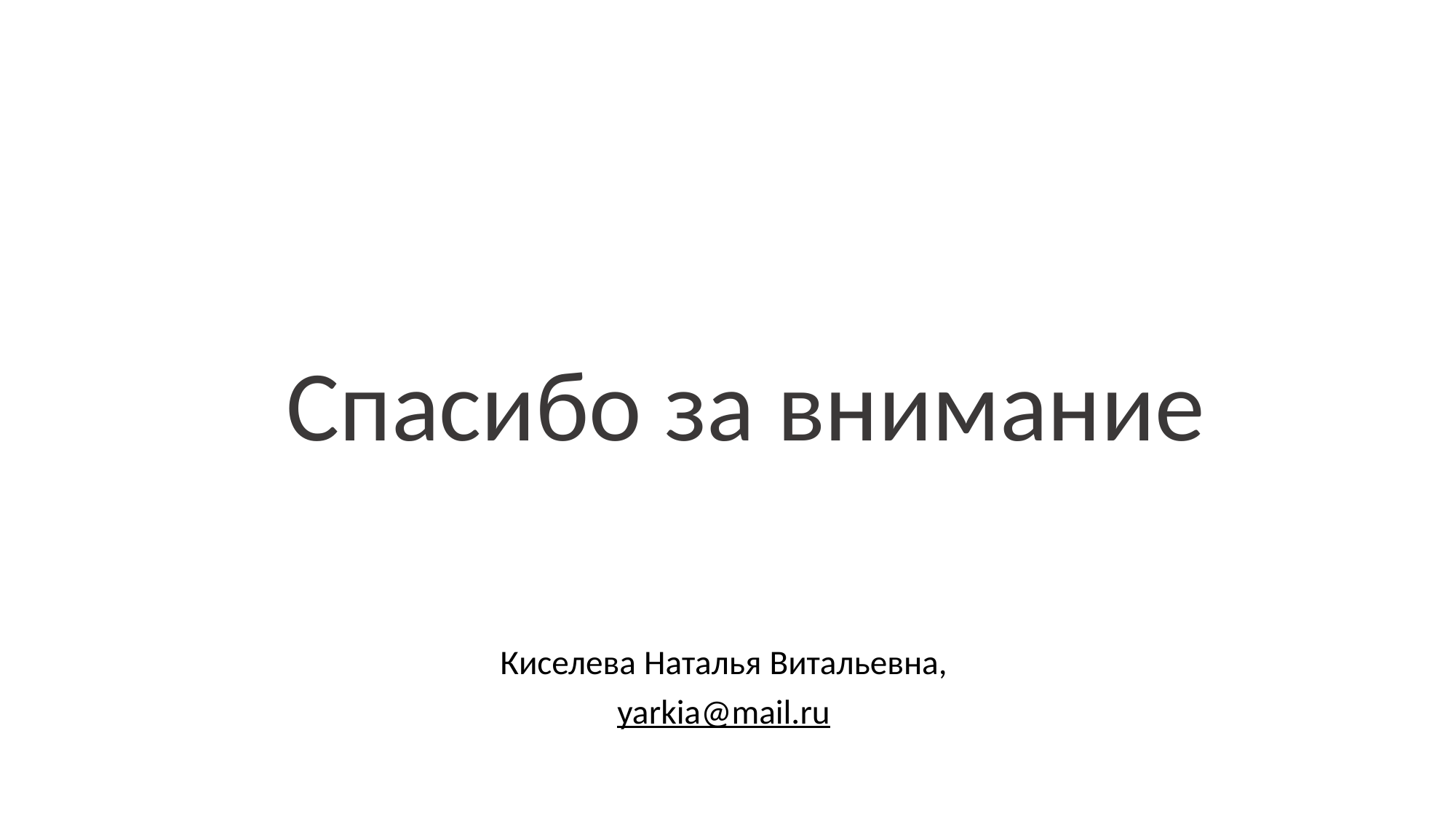

# Спасибо за внимание
Киселева Наталья Витальевна,
yarkia@mail.ru